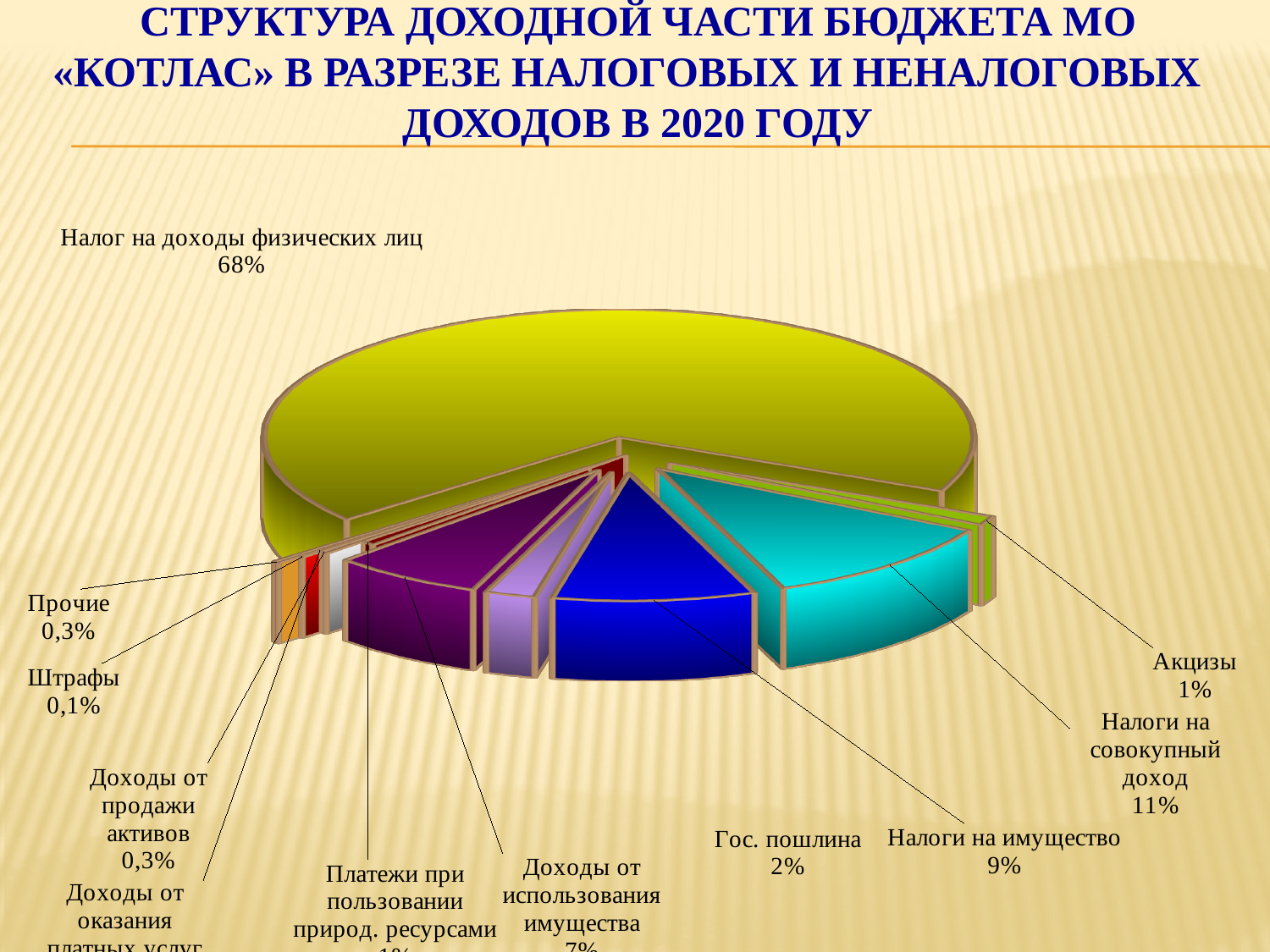

СТРУКТУРА ДОХОДНОЙ ЧАСТИ БЮДЖЕТА МО «КОТЛАС» В РАЗРЕЗЕ НАЛОГОВЫХ И НЕНАЛОГОВЫХ
ДОХОДОВ В 2020 ГОДУ

[unsupported chart]